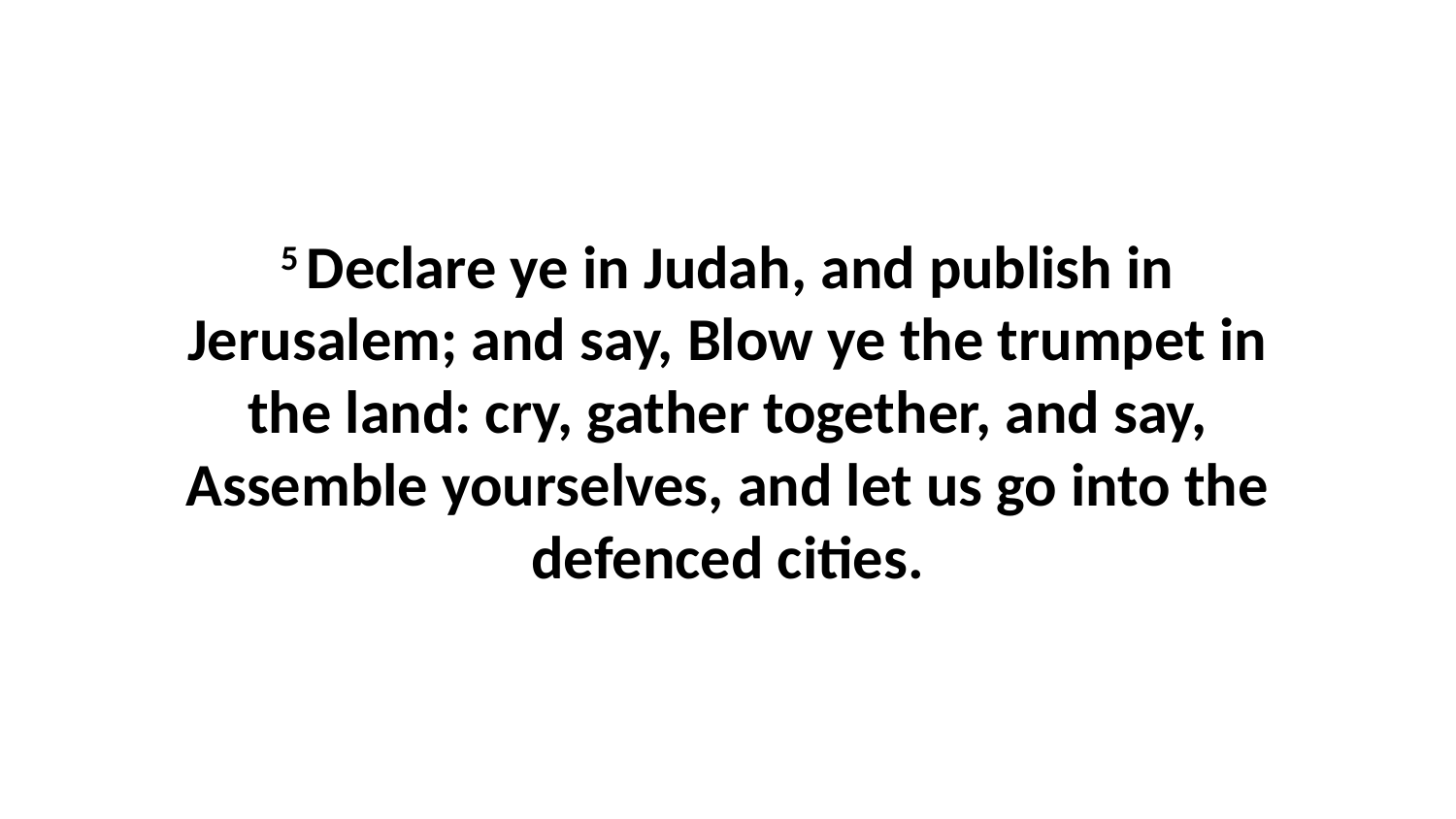

5 Declare ye in Judah, and publish in Jerusalem; and say, Blow ye the trumpet in the land: cry, gather together, and say, Assemble yourselves, and let us go into the defenced cities.